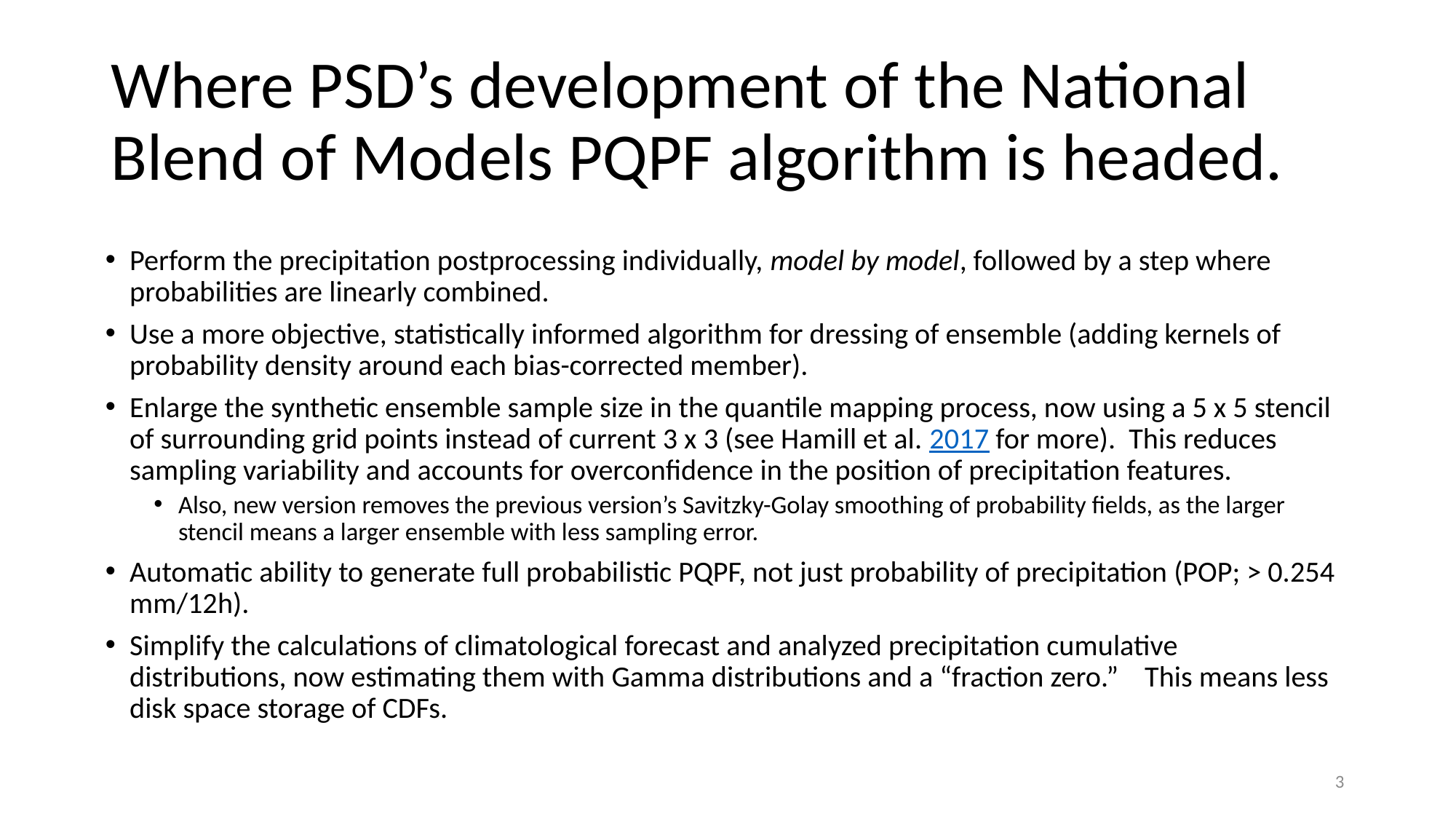

# Where PSD’s development of the National Blend of Models PQPF algorithm is headed.
Perform the precipitation postprocessing individually, model by model, followed by a step where probabilities are linearly combined.
Use a more objective, statistically informed algorithm for dressing of ensemble (adding kernels of probability density around each bias-corrected member).
Enlarge the synthetic ensemble sample size in the quantile mapping process, now using a 5 x 5 stencil of surrounding grid points instead of current 3 x 3 (see Hamill et al. 2017 for more).  This reduces sampling variability and accounts for overconfidence in the position of precipitation features.
Also, new version removes the previous version’s Savitzky-Golay smoothing of probability fields, as the larger stencil means a larger ensemble with less sampling error.
Automatic ability to generate full probabilistic PQPF, not just probability of precipitation (POP; > 0.254 mm/12h).
Simplify the calculations of climatological forecast and analyzed precipitation cumulative distributions, now estimating them with Gamma distributions and a “fraction zero.”    This means less disk space storage of CDFs.
3